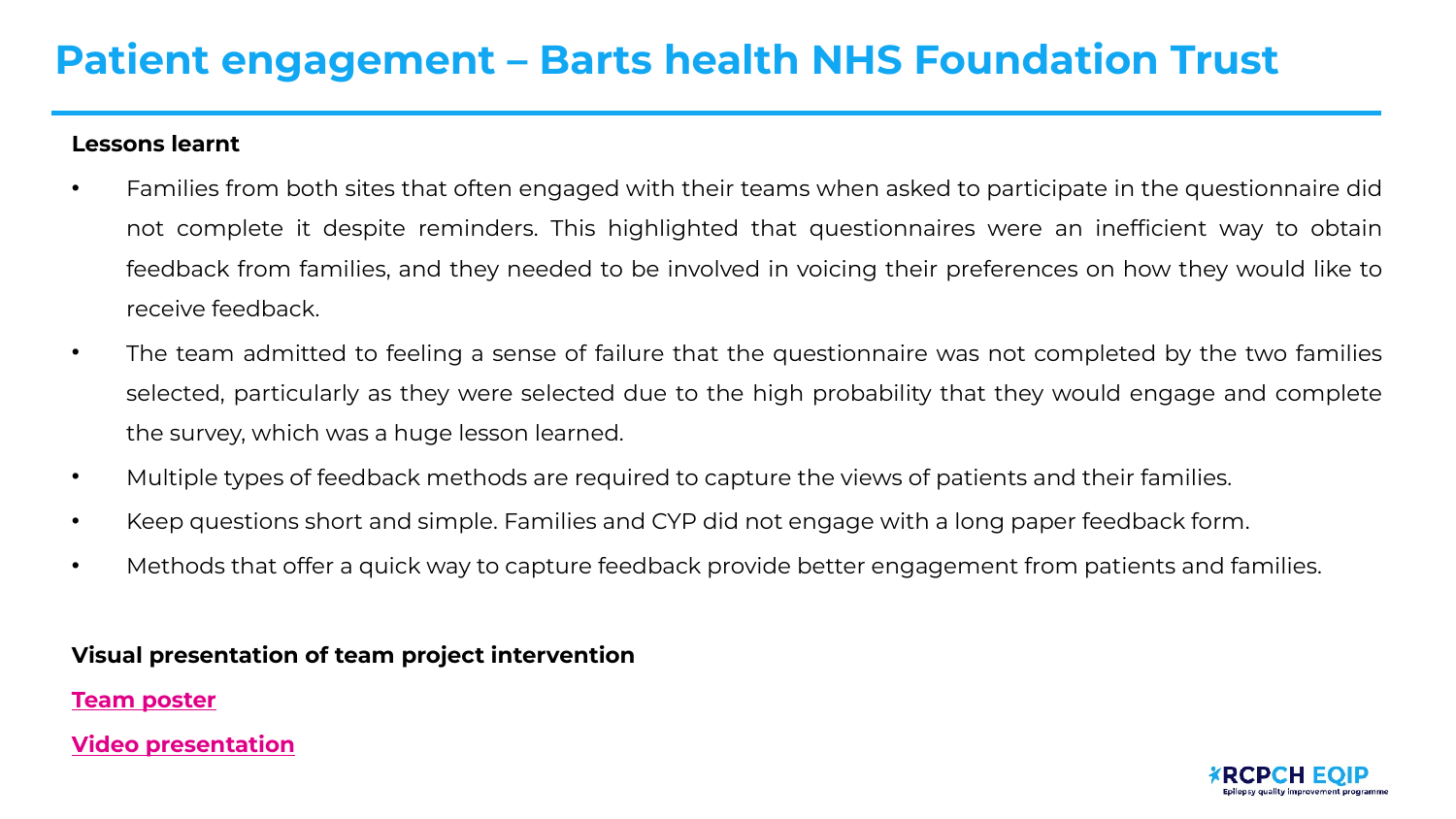

# Patient engagement – Barts health NHS Foundation Trust
Lessons learnt
Families from both sites that often engaged with their teams when asked to participate in the questionnaire did not complete it despite reminders. This highlighted that questionnaires were an inefficient way to obtain feedback from families, and they needed to be involved in voicing their preferences on how they would like to receive feedback.
The team admitted to feeling a sense of failure that the questionnaire was not completed by the two families selected, particularly as they were selected due to the high probability that they would engage and complete the survey, which was a huge lesson learned.
Multiple types of feedback methods are required to capture the views of patients and their families.
Keep questions short and simple. Families and CYP did not engage with a long paper feedback form.
Methods that offer a quick way to capture feedback provide better engagement from patients and families.

Visual presentation of team project intervention
Team poster
Video presentation